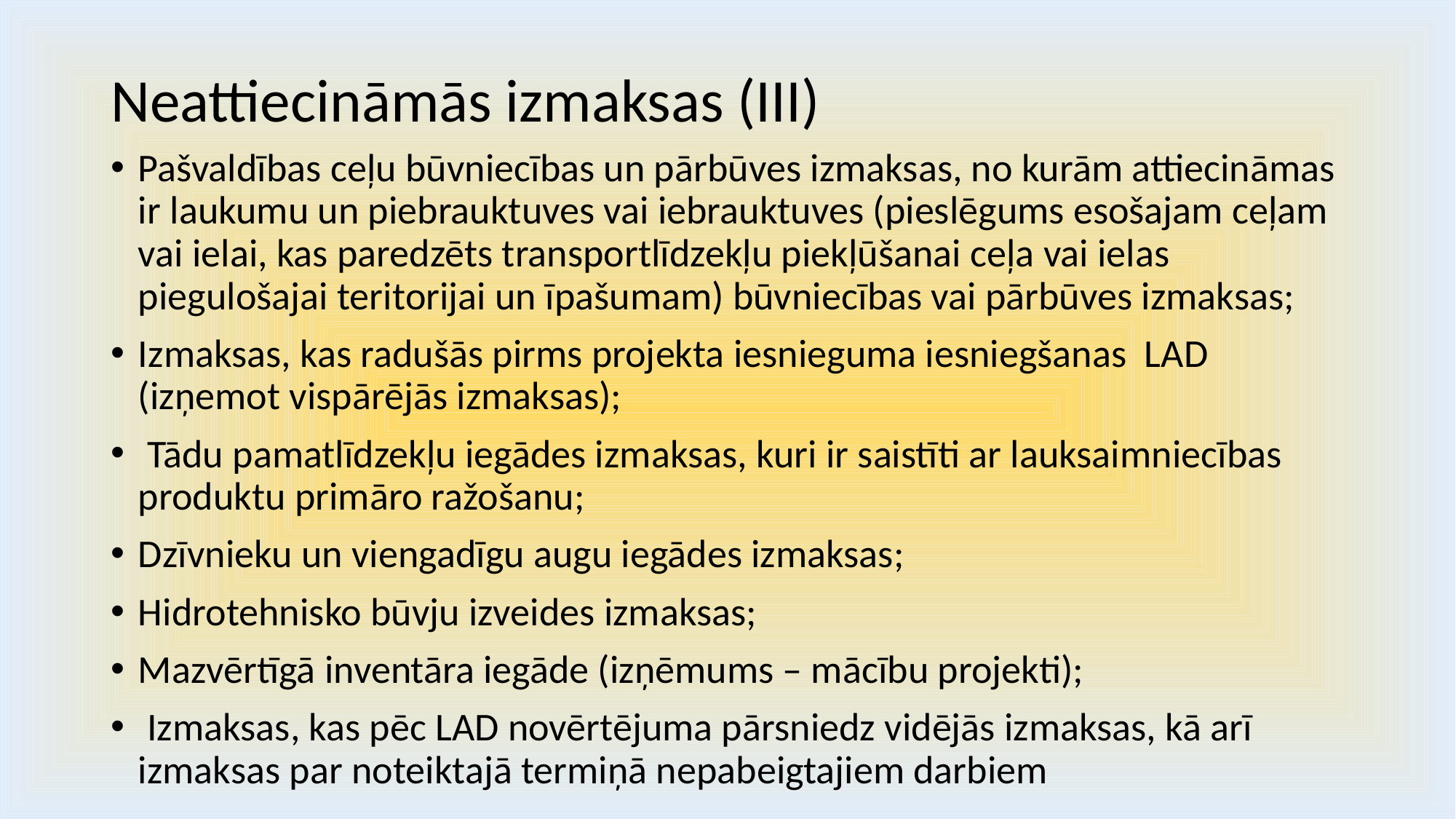

# Neattiecināmās izmaksas (III)
Pašvaldības ceļu būvniecības un pārbūves izmaksas, no kurām attiecināmas ir laukumu un piebrauktuves vai iebrauktuves (pieslēgums esošajam ceļam vai ielai, kas paredzēts transportlīdzekļu piekļūšanai ceļa vai ielas piegulošajai teritorijai un īpašumam) būvniecības vai pārbūves izmaksas;
Izmaksas, kas radušās pirms projekta iesnieguma iesniegšanas  LAD (izņemot vispārējās izmaksas);
 Tādu pamatlīdzekļu iegādes izmaksas, kuri ir saistīti ar lauksaimniecības produktu primāro ražošanu;
Dzīvnieku un viengadīgu augu iegādes izmaksas;
Hidrotehnisko būvju izveides izmaksas;
Mazvērtīgā inventāra iegāde (izņēmums – mācību projekti);
 Izmaksas, kas pēc LAD novērtējuma pārsniedz vidējās izmaksas, kā arī izmaksas par noteiktajā termiņā nepabeigtajiem darbiem